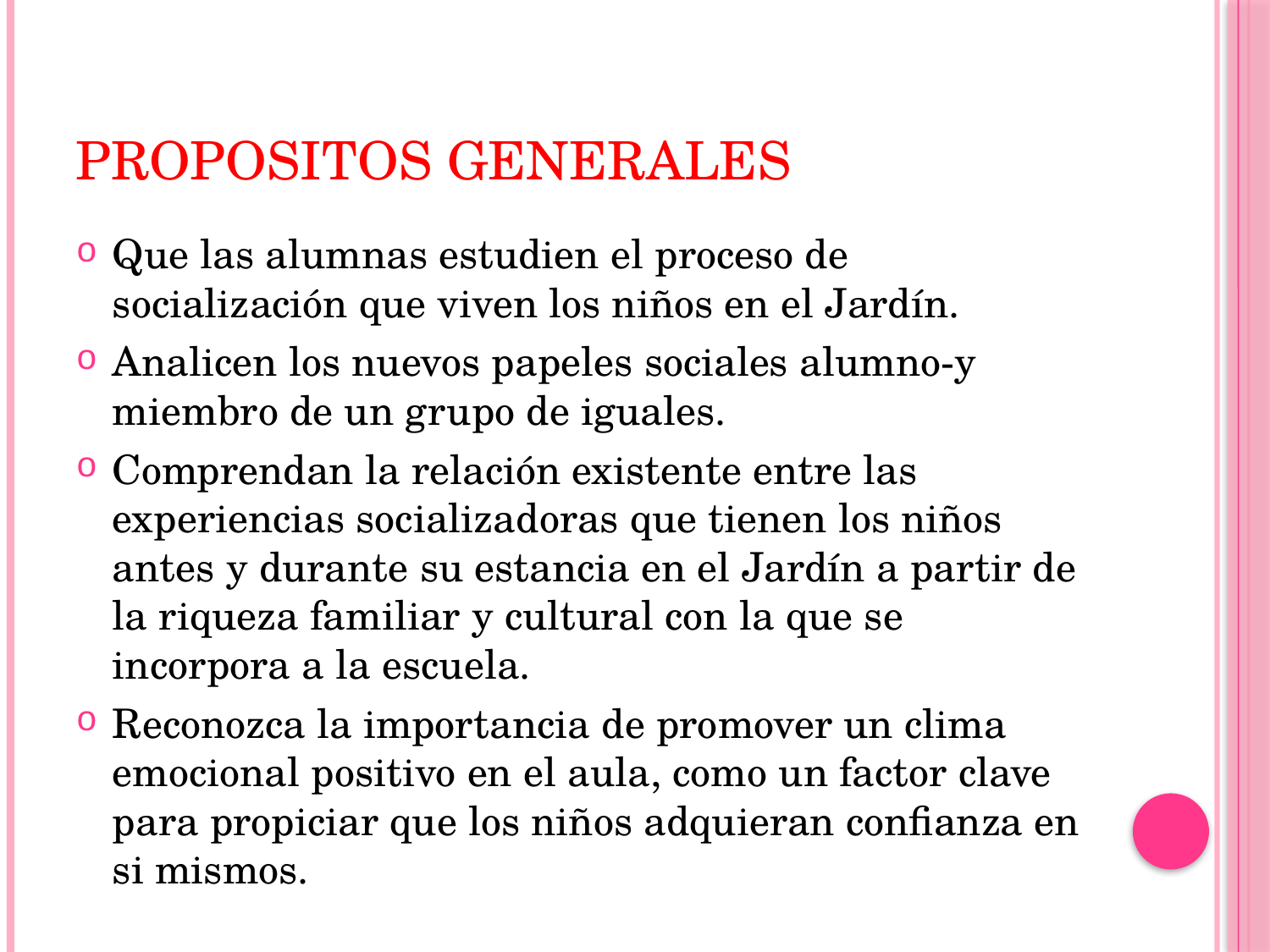

# PROPOSITOS GENERALES
Que las alumnas estudien el proceso de socialización que viven los niños en el Jardín.
Analicen los nuevos papeles sociales alumno-y miembro de un grupo de iguales.
Comprendan la relación existente entre las experiencias socializadoras que tienen los niños antes y durante su estancia en el Jardín a partir de la riqueza familiar y cultural con la que se incorpora a la escuela.
Reconozca la importancia de promover un clima emocional positivo en el aula, como un factor clave para propiciar que los niños adquieran confianza en si mismos.